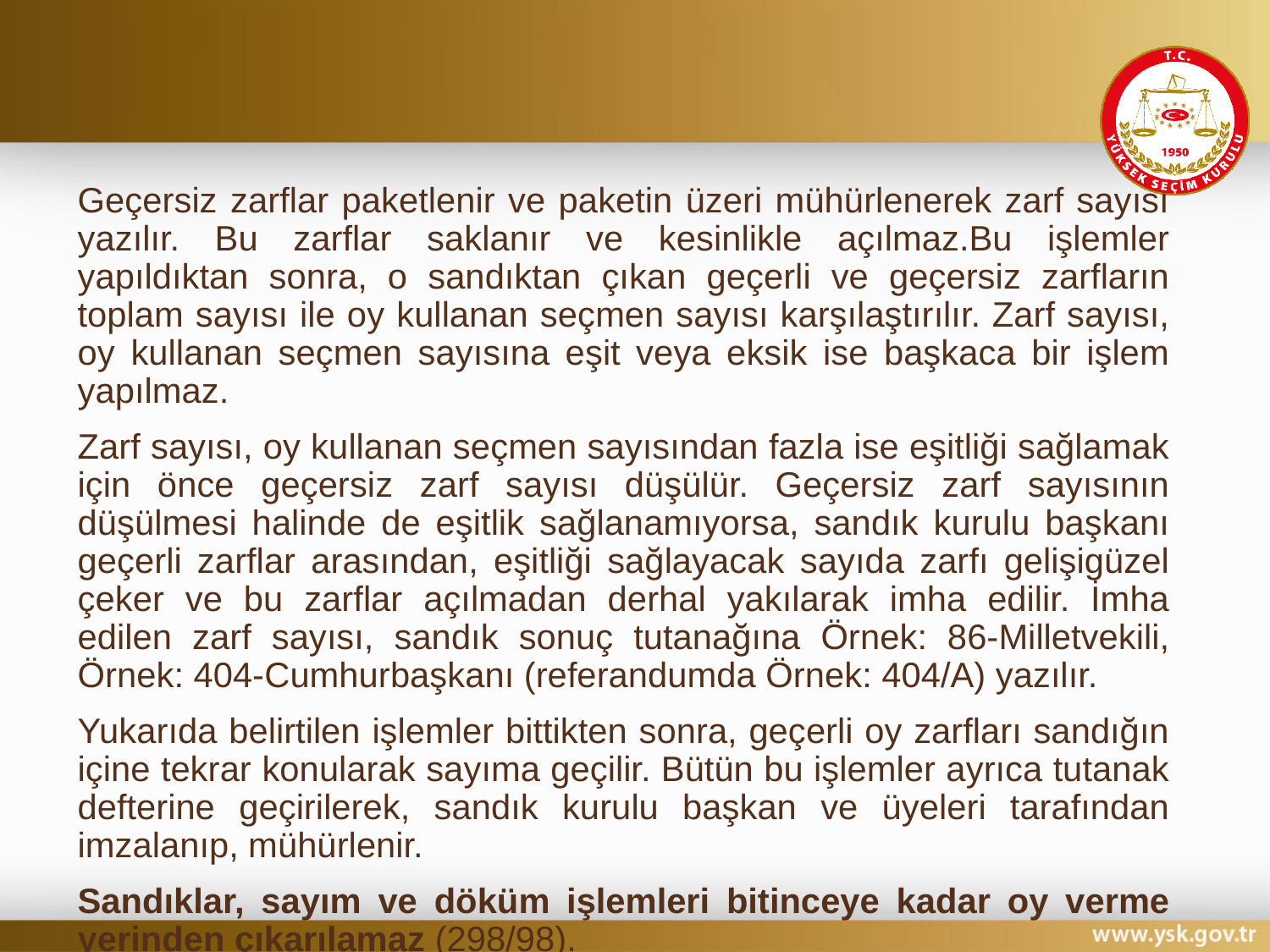

#
Geçersiz zarflar paketlenir ve paketin üzeri mühürlenerek zarf sayısı yazılır. Bu zarflar saklanır ve kesinlikle açılmaz.Bu işlemler yapıldıktan sonra, o sandıktan çıkan geçerli ve geçersiz zarfların toplam sayısı ile oy kullanan seçmen sayısı karşılaştırılır. Zarf sayısı, oy kullanan seçmen sayısına eşit veya eksik ise başkaca bir işlem yapılmaz.
Zarf sayısı, oy kullanan seçmen sayısından fazla ise eşitliği sağlamak için önce geçersiz zarf sayısı düşülür. Geçersiz zarf sayısının düşülmesi halinde de eşitlik sağlanamıyorsa, sandık kurulu başkanı geçerli zarflar arasından, eşitliği sağlayacak sayıda zarfı gelişigüzel çeker ve bu zarflar açılmadan derhal yakılarak imha edilir. İmha edilen zarf sayısı, sandık sonuç tutanağına Örnek: 86-Milletvekili, Örnek: 404-Cumhurbaşkanı (referandumda Örnek: 404/A) yazılır.
Yukarıda belirtilen işlemler bittikten sonra, geçerli oy zarfları sandığın içine tekrar konularak sayıma geçilir. Bütün bu işlemler ayrıca tutanak defterine geçirilerek, sandık kurulu başkan ve üyeleri tarafından imzalanıp, mühürlenir.
Sandıklar, sayım ve döküm işlemleri bitinceye kadar oy verme yerinden çıkarılamaz (298/98).